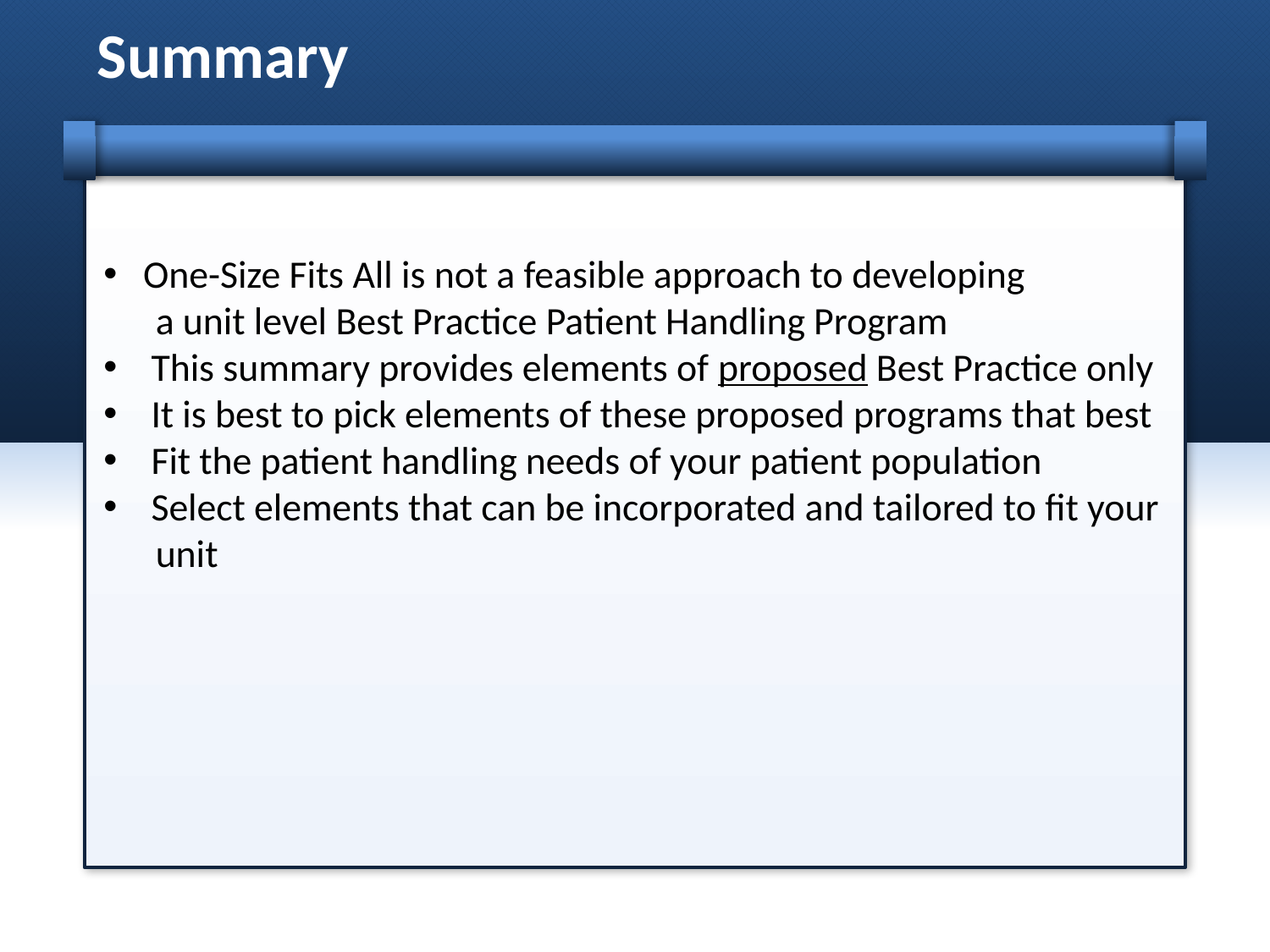

# Summary
One-Size Fits All is not a feasible approach to developing
      a unit level Best Practice Patient Handling Program
This summary provides elements of proposed Best Practice only
It is best to pick elements of these proposed programs that best
Fit the patient handling needs of your patient population
Select elements that can be incorporated and tailored to fit your
      unit